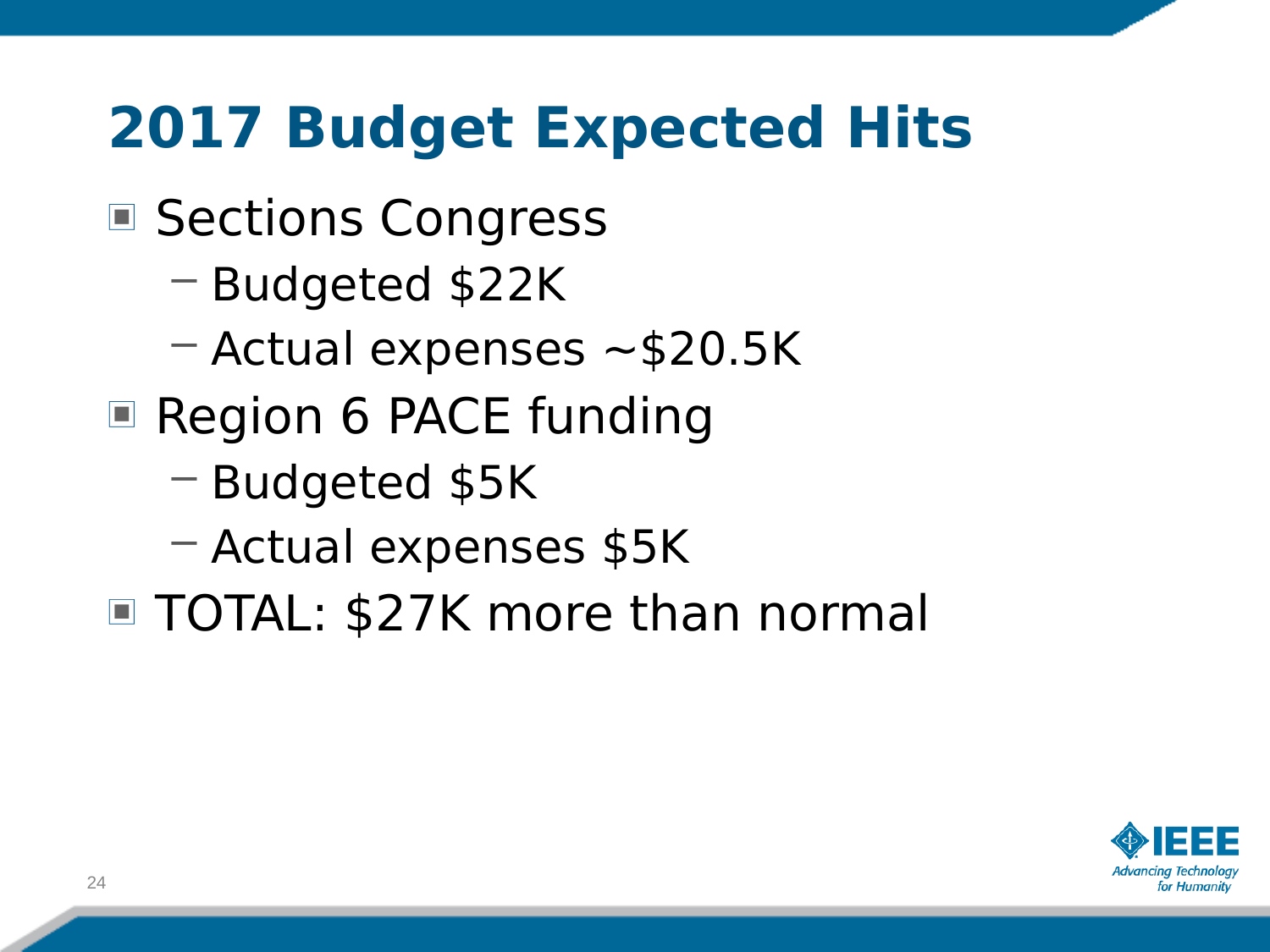

# 2017 Budget Expected Hits
Sections Congress
Budgeted $22K
Actual expenses ~$20.5K
Region 6 PACE funding
Budgeted $5K
Actual expenses $5K
TOTAL: $27K more than normal
24